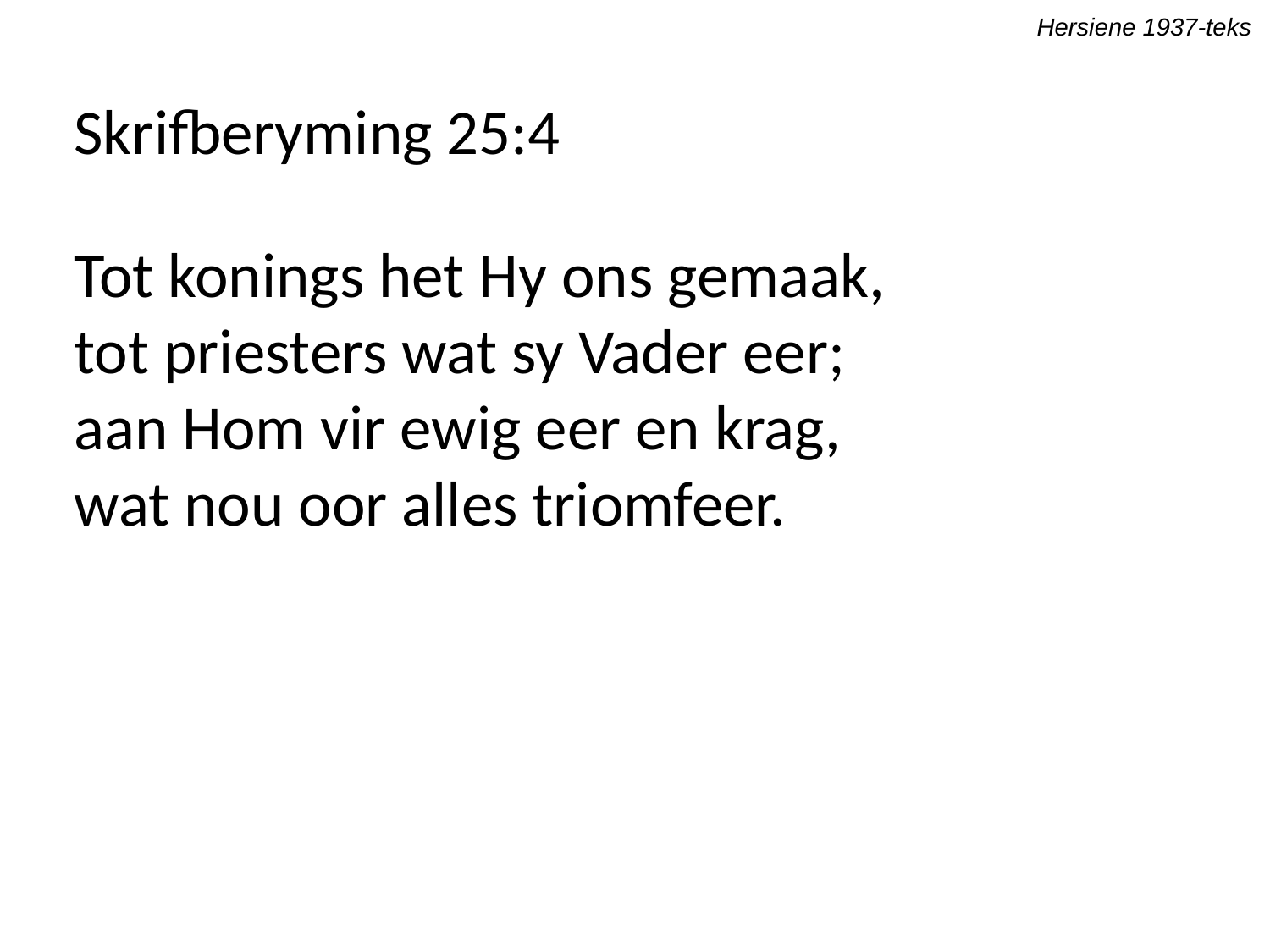

Hersiene 1937-teks
Skrifberyming 25:4

Tot konings het Hy ons gemaak,
tot priesters wat sy Vader eer;
aan Hom vir ewig eer en krag,
wat nou oor alles triomfeer.